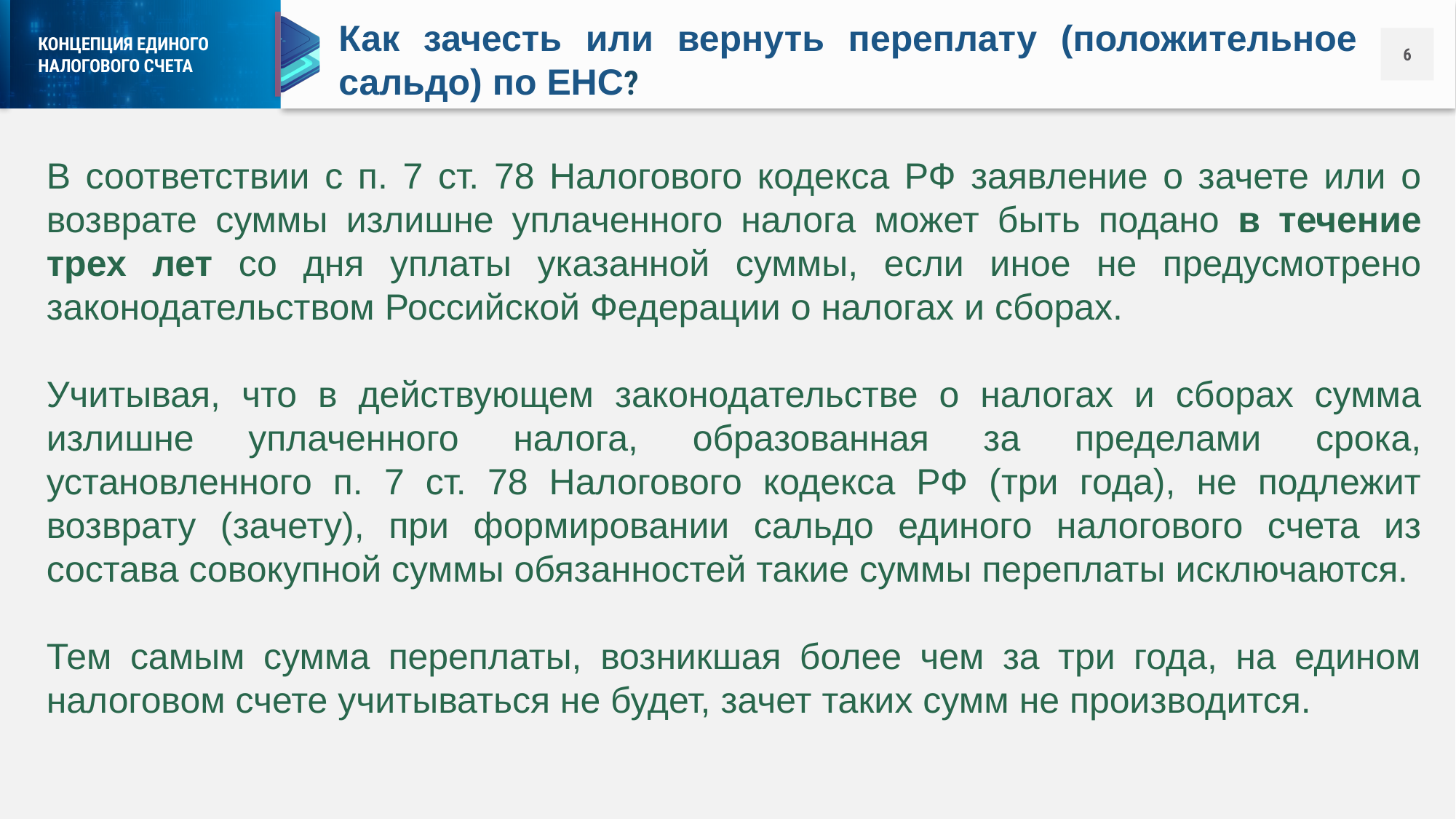

Как зачесть или вернуть переплату (положительное сальдо) по ЕНС?
В соответствии с п. 7 ст. 78 Налогового кодекса РФ заявление о зачете или о возврате суммы излишне уплаченного налога может быть подано в течение трех лет со дня уплаты указанной суммы, если иное не предусмотрено законодательством Российской Федерации о налогах и сборах.

Учитывая, что в действующем законодательстве о налогах и сборах сумма излишне уплаченного налога, образованная за пределами срока, установленного п. 7 ст. 78 Налогового кодекса РФ (три года), не подлежит возврату (зачету), при формировании сальдо единого налогового счета из состава совокупной суммы обязанностей такие суммы переплаты исключаются.

Тем самым сумма переплаты, возникшая более чем за три года, на едином налоговом счете учитываться не будет, зачет таких сумм не производится.